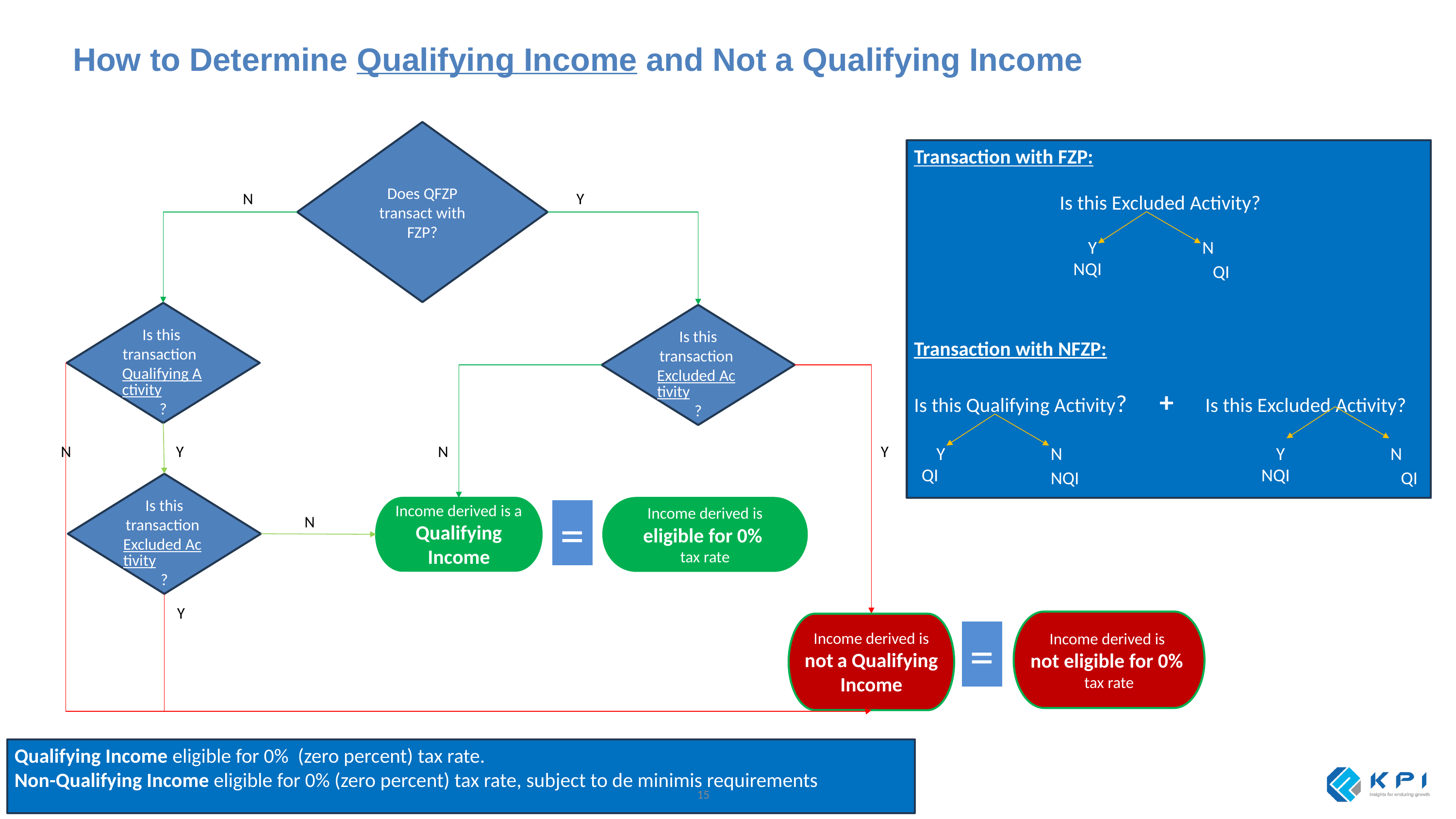

How to Determine Qualifying Income and Not a Qualifying Income
Does QFZP transact with FZP?
Transaction with FZP:

		Is this Excluded Activity?

Transaction with NFZP:

Is this Qualifying Activity?      + 	Is this Excluded Activity?

N
Y
Y
N
NQI
QI
Is this  transaction  Qualifying Activity?
Is this transaction Excluded Activity?
N
Y
N
Y
Y
N
Y
N
QI
NQI
NQI
QI
Is this transaction Excluded Activity?
Income derived is a Qualifying Income
Income derived is eligible for 0%
tax rate
N
=
Y
Income derived is
not eligible for 0%
tax rate
Income derived is not a Qualifying Income
=
Qualifying Income eligible for 0%  (zero percent) tax rate.
Non-Qualifying Income eligible for 0% (zero percent) tax rate, subject to de minimis requirements

15